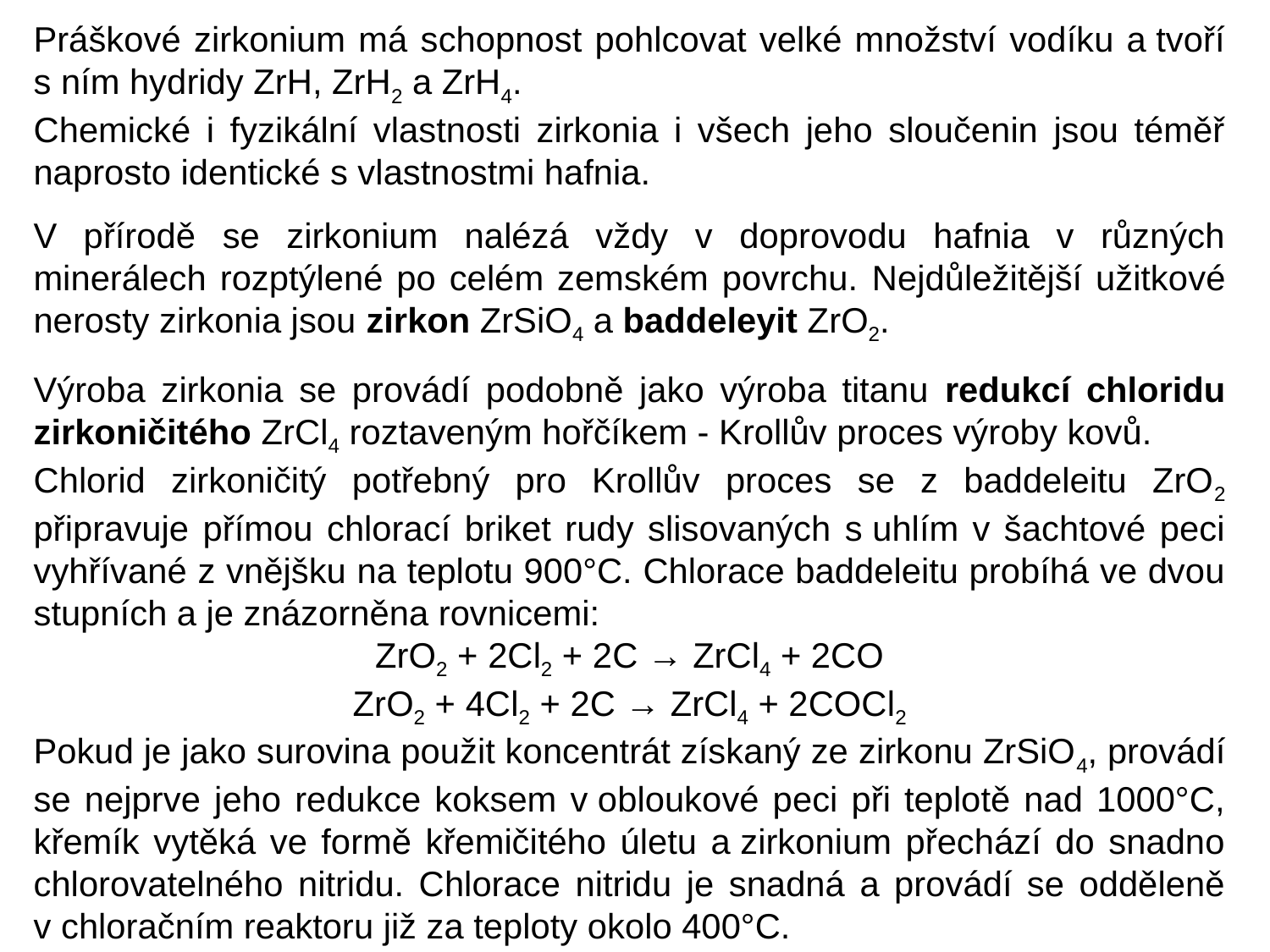

Práškové zirkonium má schopnost pohlcovat velké množství vodíku a tvoří s ním hydridy ZrH, ZrH2 a ZrH4.
Chemické i fyzikální vlastnosti zirkonia i všech jeho sloučenin jsou téměř naprosto identické s vlastnostmi hafnia.

V přírodě se zirkonium nalézá vždy v doprovodu hafnia v různých minerálech rozptýlené po celém zemském povrchu. Nejdůležitější užitkové nerosty zirkonia jsou zirkon ZrSiO4 a baddeleyit ZrO2.

Výroba zirkonia se provádí podobně jako výroba titanu redukcí chloridu zirkoničitého ZrCl4 roztaveným hořčíkem - Krollův proces výroby kovů.
Chlorid zirkoničitý potřebný pro Krollův proces se z baddeleitu ZrO2 připravuje přímou chlorací briket rudy slisovaných s uhlím v šachtové peci vyhřívané z vnějšku na teplotu 900°C. Chlorace baddeleitu probíhá ve dvou stupních a je znázorněna rovnicemi:
ZrO2 + 2Cl2 + 2C → ZrCl4 + 2CO
ZrO2 + 4Cl2 + 2C → ZrCl4 + 2COCl2
Pokud je jako surovina použit koncentrát získaný ze zirkonu ZrSiO4, provádí se nejprve jeho redukce koksem v obloukové peci při teplotě nad 1000°C, křemík vytěká ve formě křemičitého úletu a zirkonium přechází do snadno chlorovatelného nitridu. Chlorace nitridu je snadná a provádí se odděleně v chloračním reaktoru již za teploty okolo 400°C.